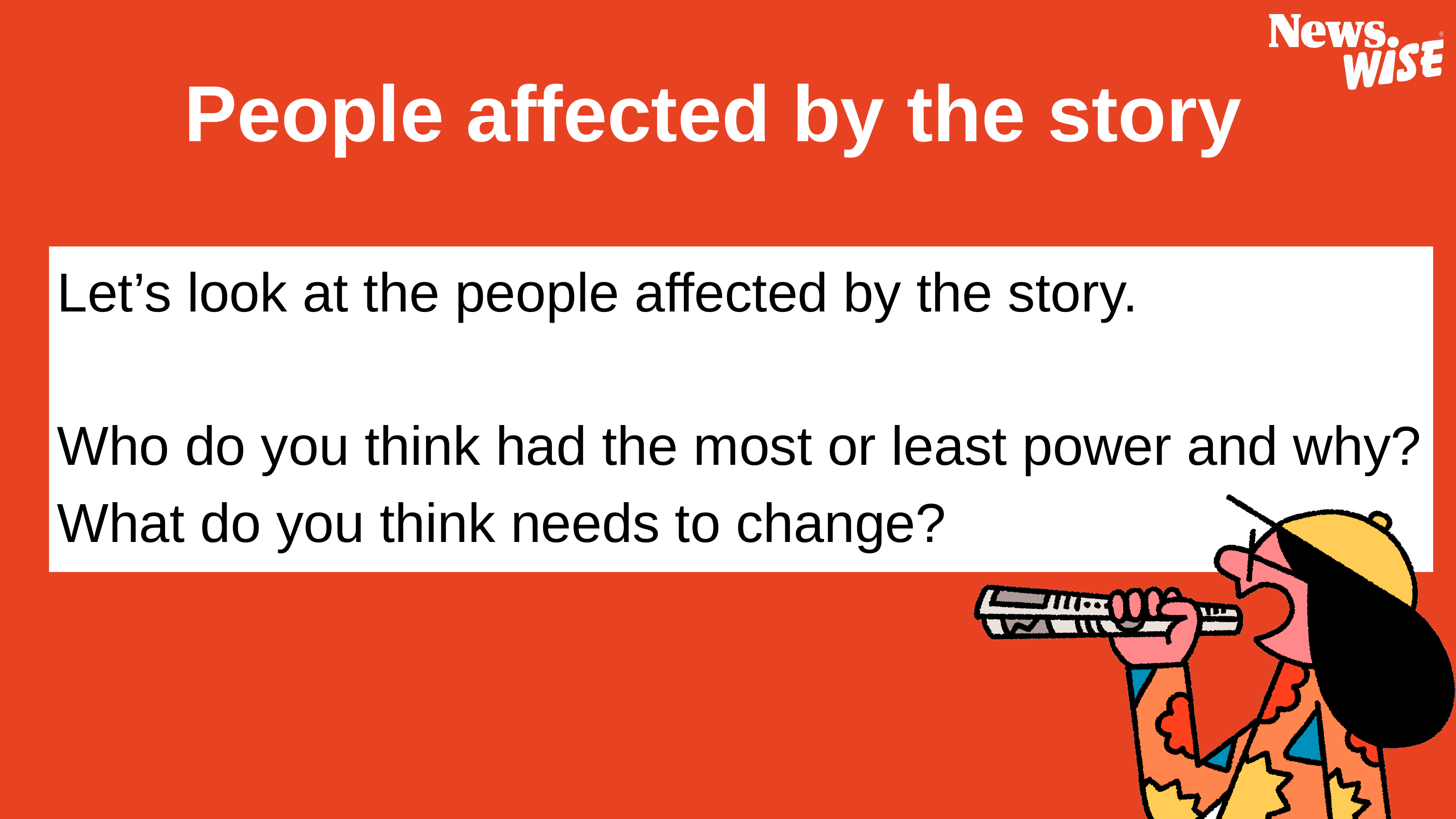

People affected by the story
Let’s look at the people affected by the story.

Who do you think had the most or least power and why?
What do you think needs to change?